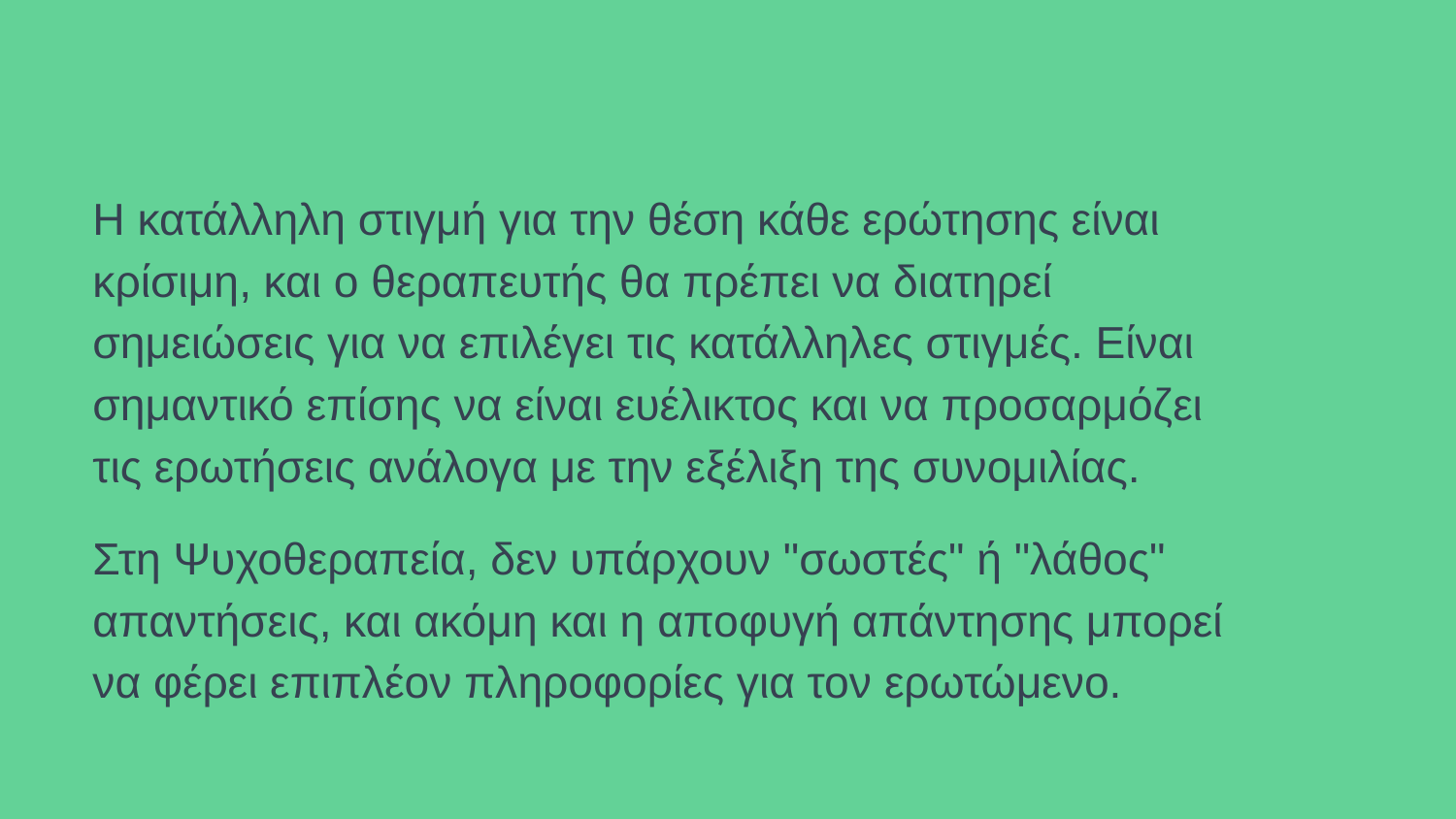

# Η κατάλληλη στιγμή για την θέση κάθε ερώτησης είναι κρίσιμη, και ο θεραπευτής θα πρέπει να διατηρεί σημειώσεις για να επιλέγει τις κατάλληλες στιγμές. Είναι σημαντικό επίσης να είναι ευέλικτος και να προσαρμόζει τις ερωτήσεις ανάλογα με την εξέλιξη της συνομιλίας.
Στη Ψυχοθεραπεία, δεν υπάρχουν "σωστές" ή "λάθος" απαντήσεις, και ακόμη και η αποφυγή απάντησης μπορεί να φέρει επιπλέον πληροφορίες για τον ερωτώμενο.